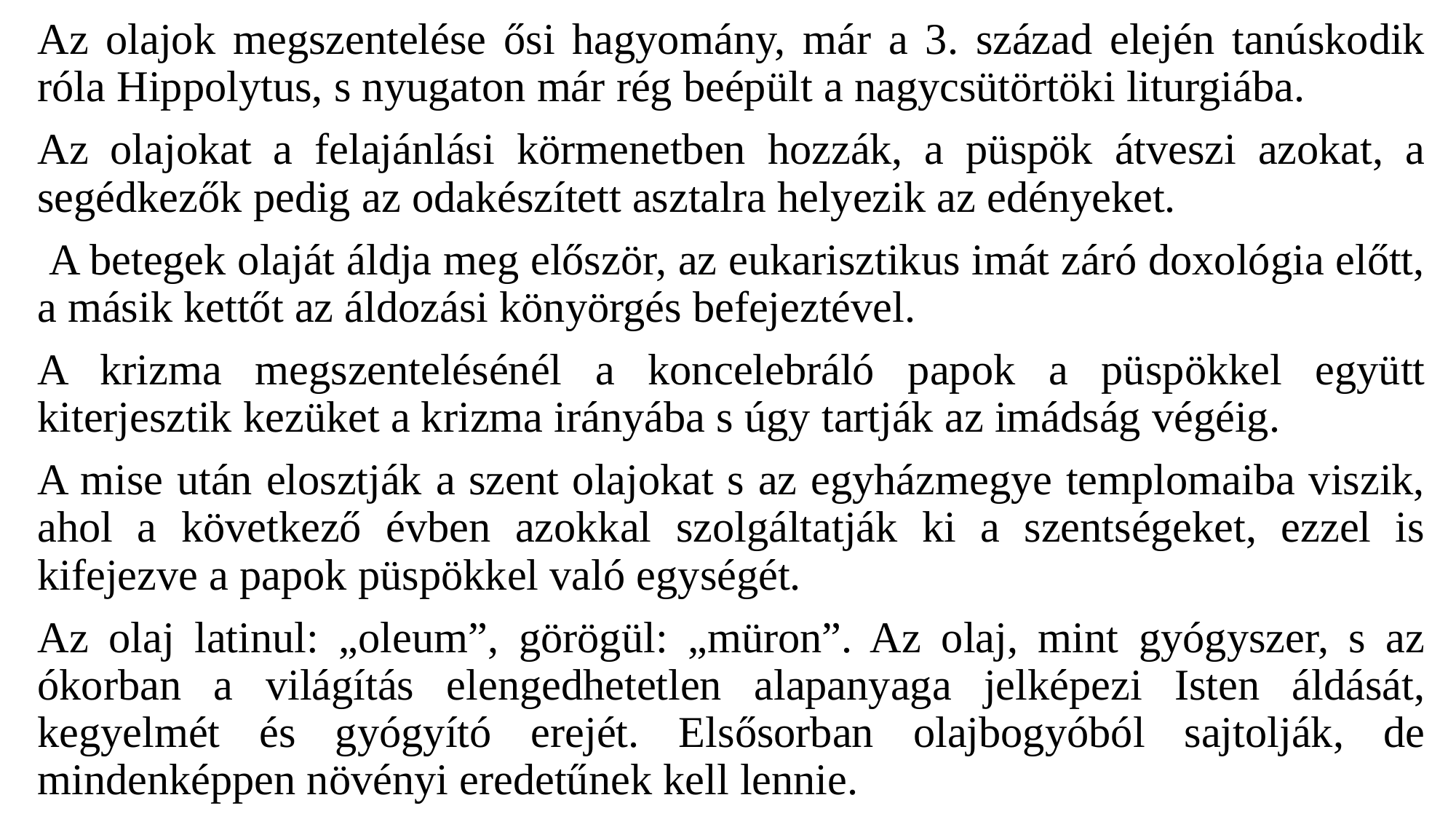

Az olajok megszentelése ősi hagyomány, már a 3. század elején tanúskodik róla Hippolytus, s nyugaton már rég beépült a nagycsütörtöki liturgiába.
Az olajokat a felajánlási körmenetben hozzák, a püspök átveszi azokat, a segédkezők pedig az odakészített asztalra helyezik az edényeket.
 A betegek olaját áldja meg először, az eukarisztikus imát záró doxológia előtt, a másik kettőt az áldozási könyörgés befejeztével.
A krizma megszentelésénél a koncelebráló papok a püspökkel együtt kiterjesztik kezüket a krizma irányába s úgy tartják az imádság végéig.
A mise után elosztják a szent olajokat s az egyházmegye templomaiba viszik, ahol a következő évben azokkal szolgáltatják ki a szentségeket, ezzel is kifejezve a papok püspökkel való egységét.
Az olaj latinul: „oleum”, görögül: „müron”. Az olaj, mint gyógyszer, s az ókorban a világítás elengedhetetlen alapanyaga jelképezi Isten áldását, kegyelmét és gyógyító erejét. Elsősorban olajbogyóból sajtolják, de mindenképpen növényi eredetűnek kell lennie.